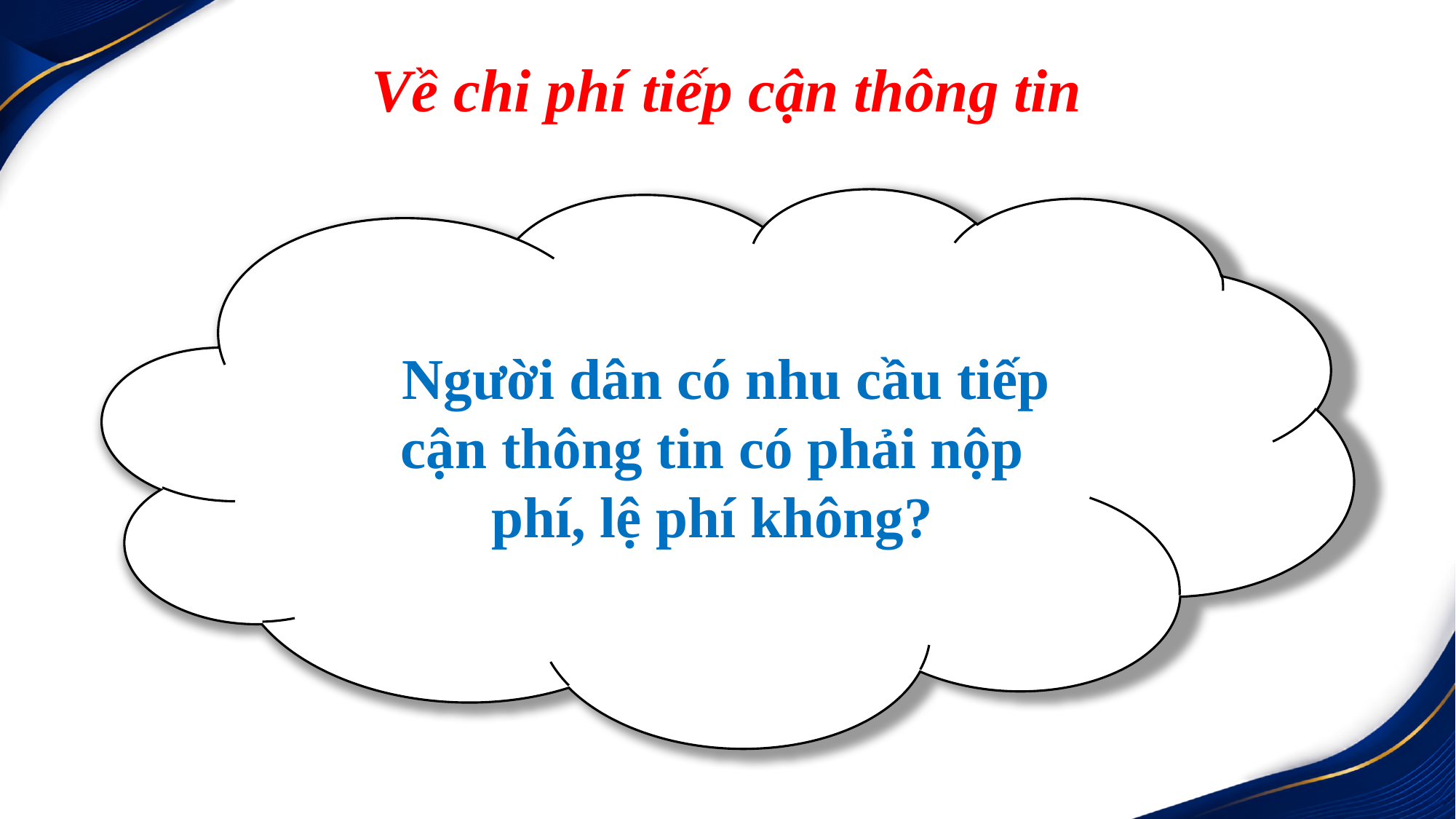

Về chi phí tiếp cận thông tin

Người dân có nhu cầu tiếp cận thông tin có phải nộp phí, lệ phí không?